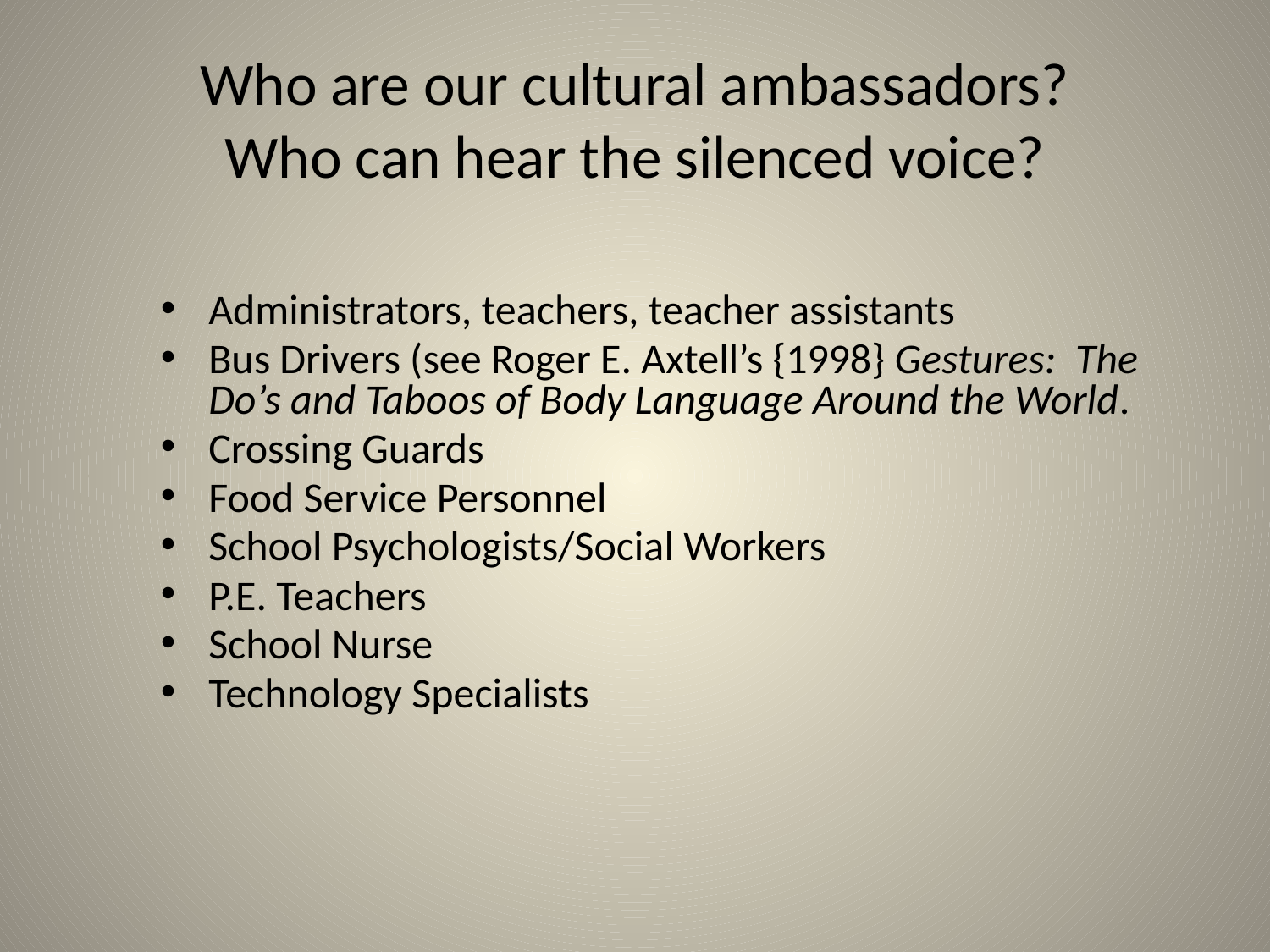

# Who are our cultural ambassadors? Who can hear the silenced voice?
Administrators, teachers, teacher assistants
Bus Drivers (see Roger E. Axtell’s {1998} Gestures:  The Do’s and Taboos of Body Language Around the World.
Crossing Guards
Food Service Personnel
School Psychologists/Social Workers
P.E. Teachers
School Nurse
Technology Specialists